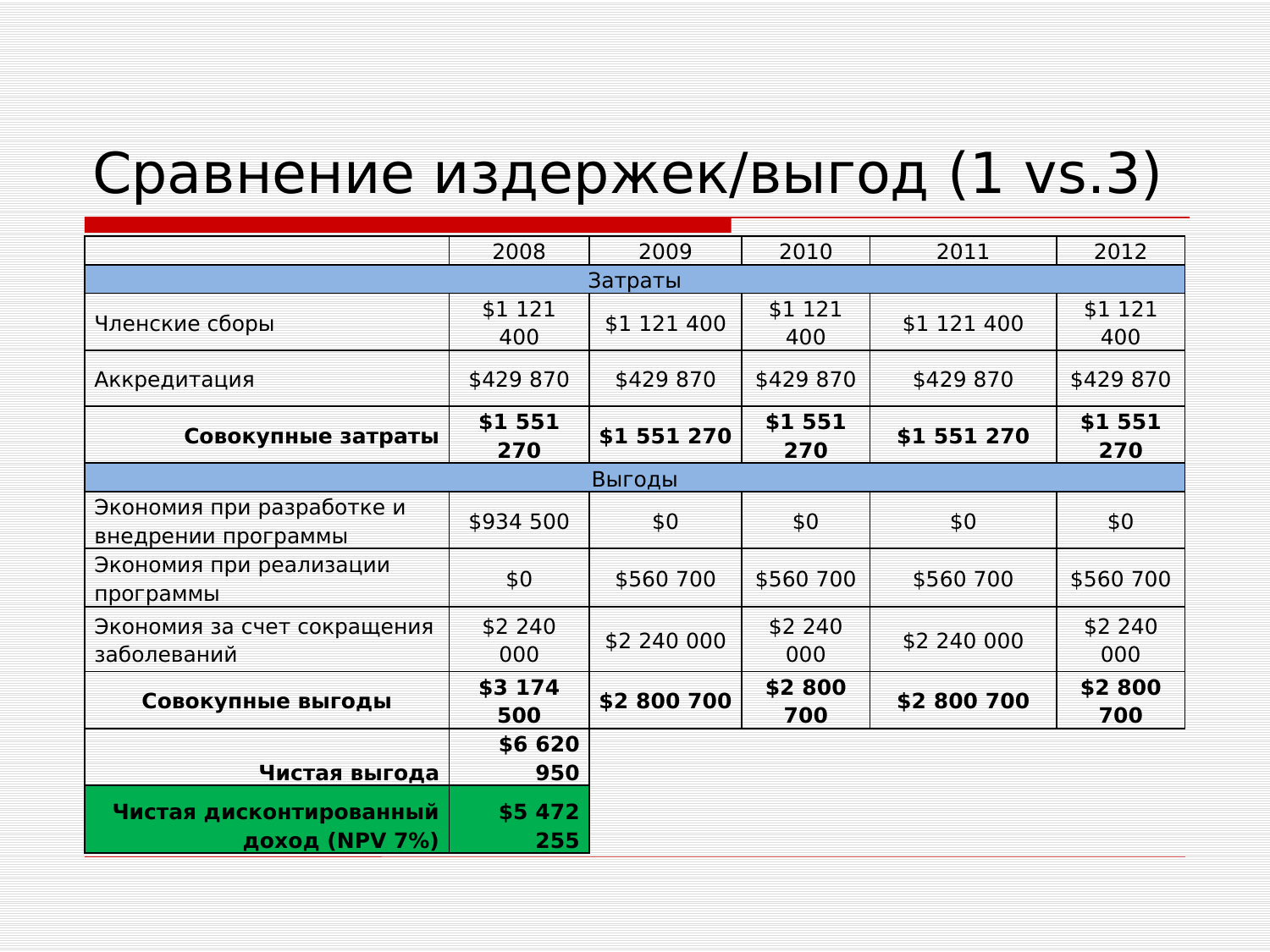

# Сравнение издержек/выгод (1 vs.3)
|  | 2008 | 2009 | 2010 | 2011 | 2012 |
| --- | --- | --- | --- | --- | --- |
| Затраты |  |  |  |  |  |
| Членские сборы | $1 121 400 | $1 121 400 | $1 121 400 | $1 121 400 | $1 121 400 |
| Аккредитация | $429 870 | $429 870 | $429 870 | $429 870 | $429 870 |
| Совокупные затраты | $1 551 270 | $1 551 270 | $1 551 270 | $1 551 270 | $1 551 270 |
| Выгоды |  |  |  |  |  |
| Экономия при разработке и внедрении программы | $934 500 | $0 | $0 | $0 | $0 |
| Экономия при реализации программы | $0 | $560 700 | $560 700 | $560 700 | $560 700 |
| Экономия за счет сокращения заболеваний | $2 240 000 | $2 240 000 | $2 240 000 | $2 240 000 | $2 240 000 |
| Совокупные выгоды | $3 174 500 | $2 800 700 | $2 800 700 | $2 800 700 | $2 800 700 |
| Чистая выгода | $6 620 950 |  |  |  |  |
| Чистая дисконтированный доход (NPV 7%) | $5 472 255 |  |  |  |  |